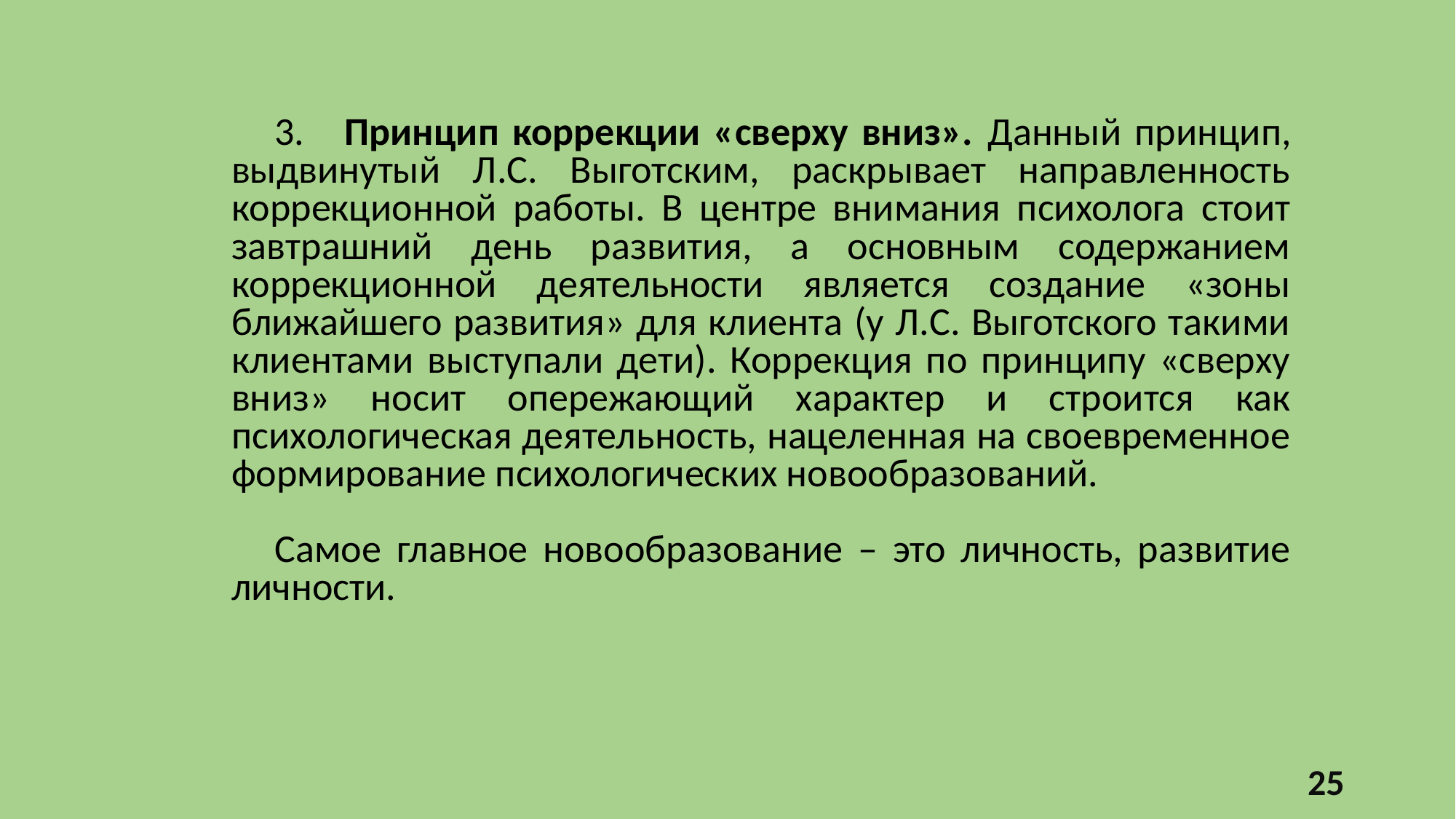

3.   Принцип коррекции «сверху вниз». Данный принцип, выдвинутый Л.С. Выготским, раскрывает направленность коррекционной работы. В центре внимания психолога стоит завтрашний день развития, а основным содержанием коррекционной деятельности является создание «зоны ближайшего развития» для клиента (у Л.С. Выготского такими клиентами выступали дети). Коррекция по принципу «сверху вниз» носит опережающий характер и строится как психологическая деятельность, нацеленная на своевременное формирование психологических новообразований.

Самое главное новообразование – это личность, развитие личности.
25